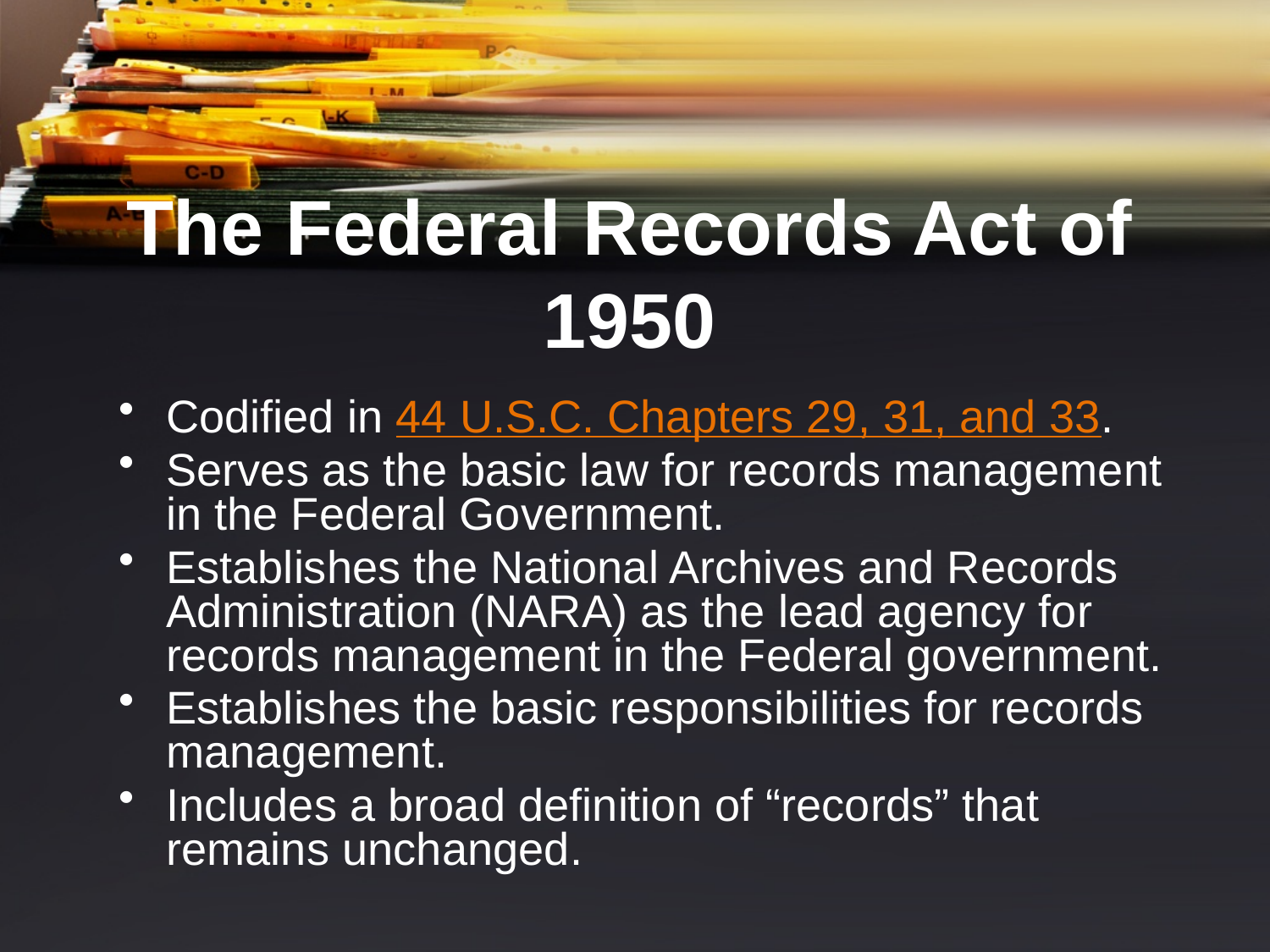

The Federal Records Act of 1950
Codified in 44 U.S.C. Chapters 29, 31, and 33.
Serves as the basic law for records management in the Federal Government.
Establishes the National Archives and Records Administration (NARA) as the lead agency for records management in the Federal government.
Establishes the basic responsibilities for records management.
Includes a broad definition of “records” that remains unchanged.